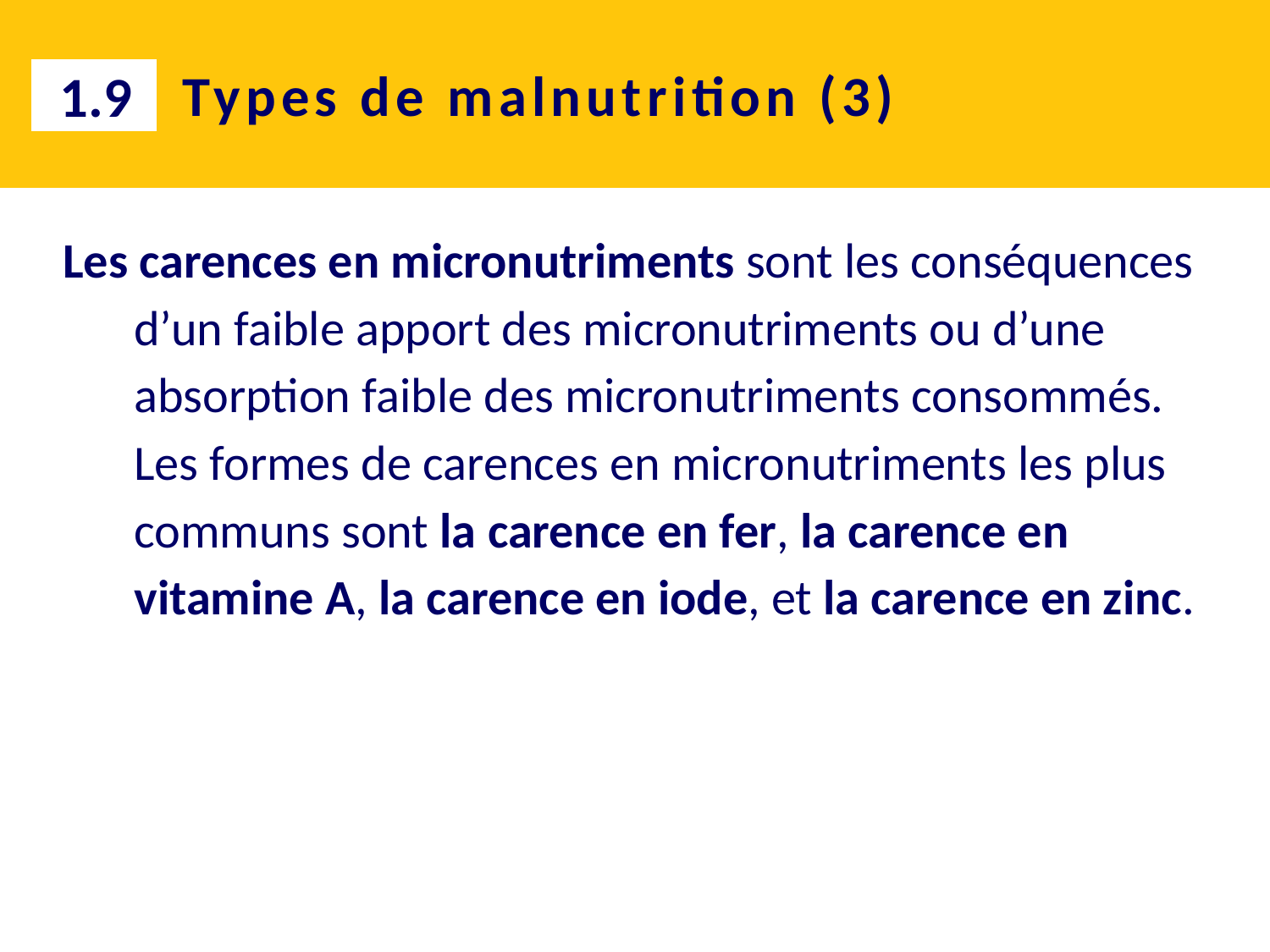

# Types de malnutrition (3)
1.9
Les carences en micronutriments sont les conséquences d’un faible apport des micronutriments ou d’une absorption faible des micronutriments consommés.  Les formes de carences en micronutriments les plus communs sont la carence en fer, la carence en vitamine A, la carence en iode, et la carence en zinc.